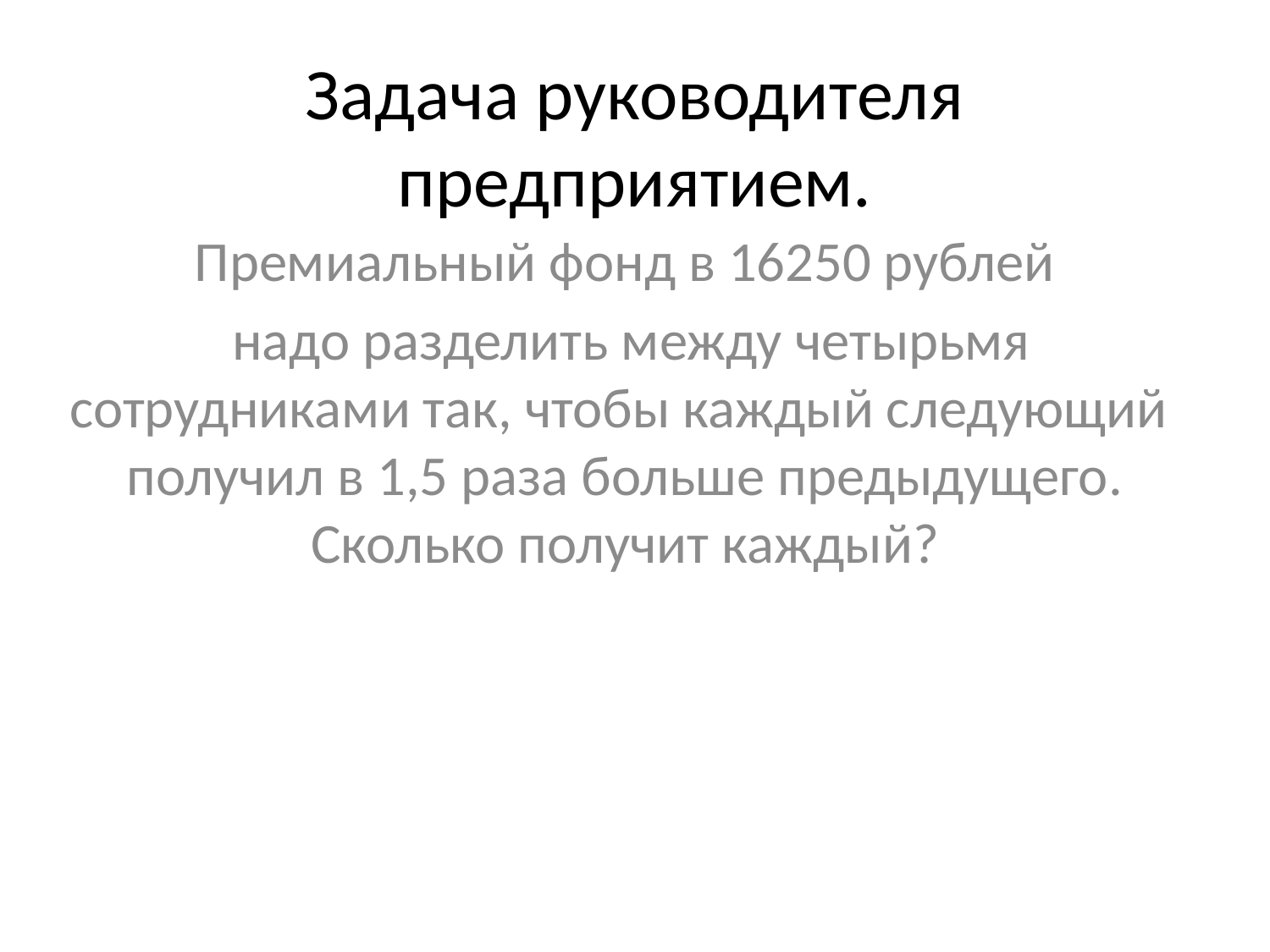

# Задача руководителя предприятием.
Премиальный фонд в 16250 рублей
 надо разделить между четырьмя сотрудниками так, чтобы каждый следующий  получил в 1,5 раза больше предыдущего. Сколько получит каждый?